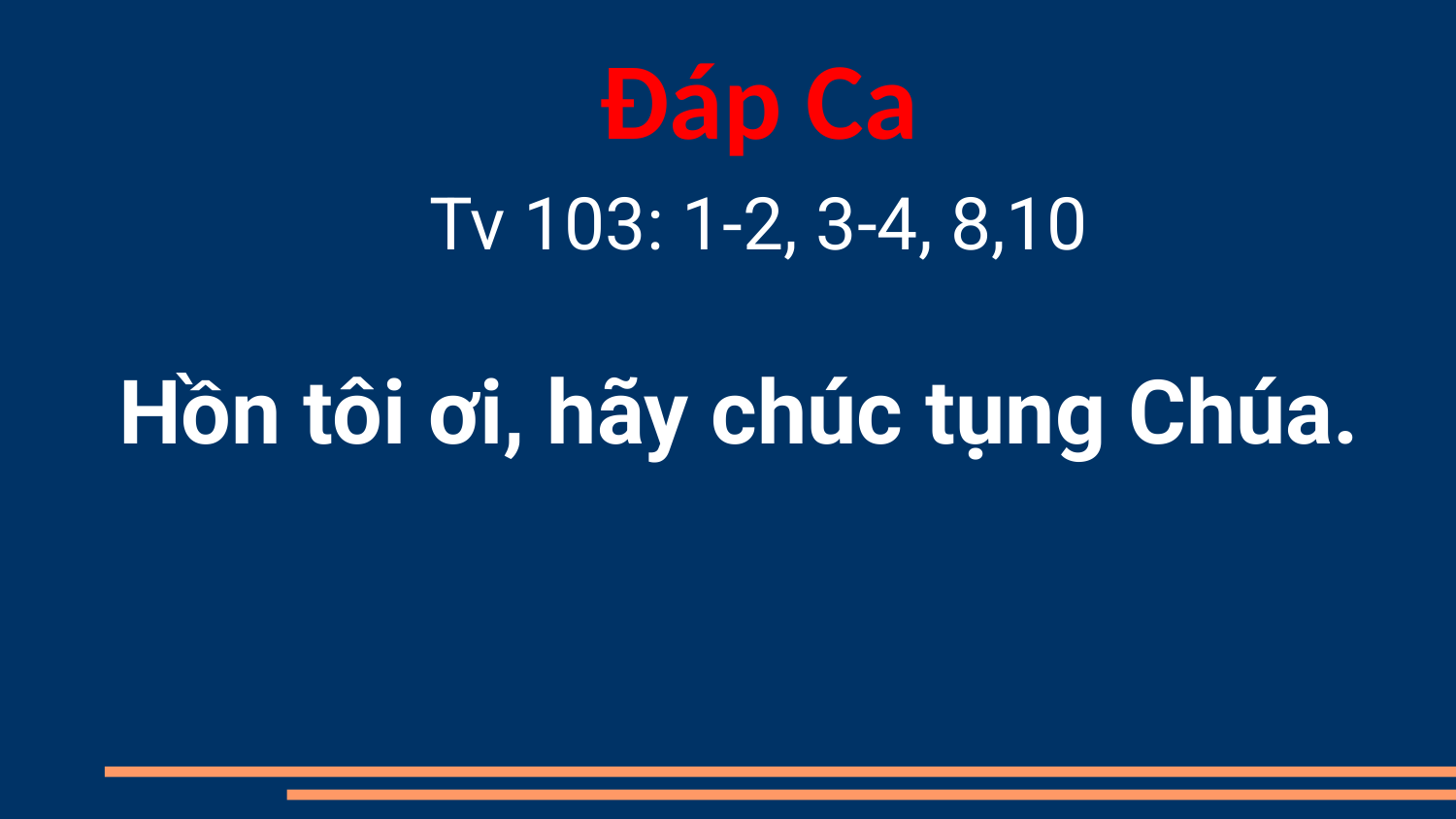

Đáp Ca
Tv 103: 1-2, 3-4, 8,10
Hồn tôi ơi, hãy chúc tụng Chúa.